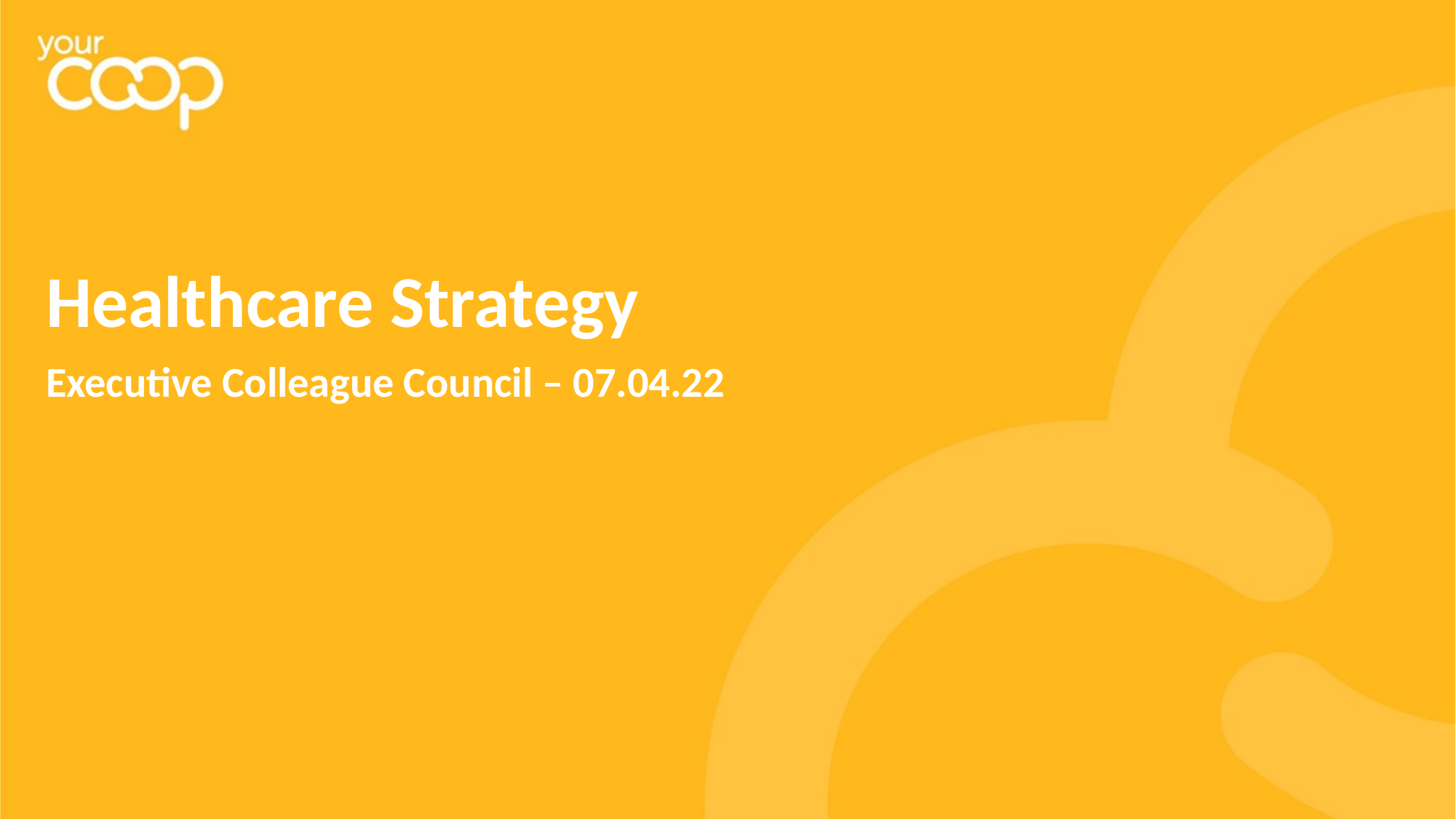

Healthcare Strategy

Executive Colleague Council – 07.04.22